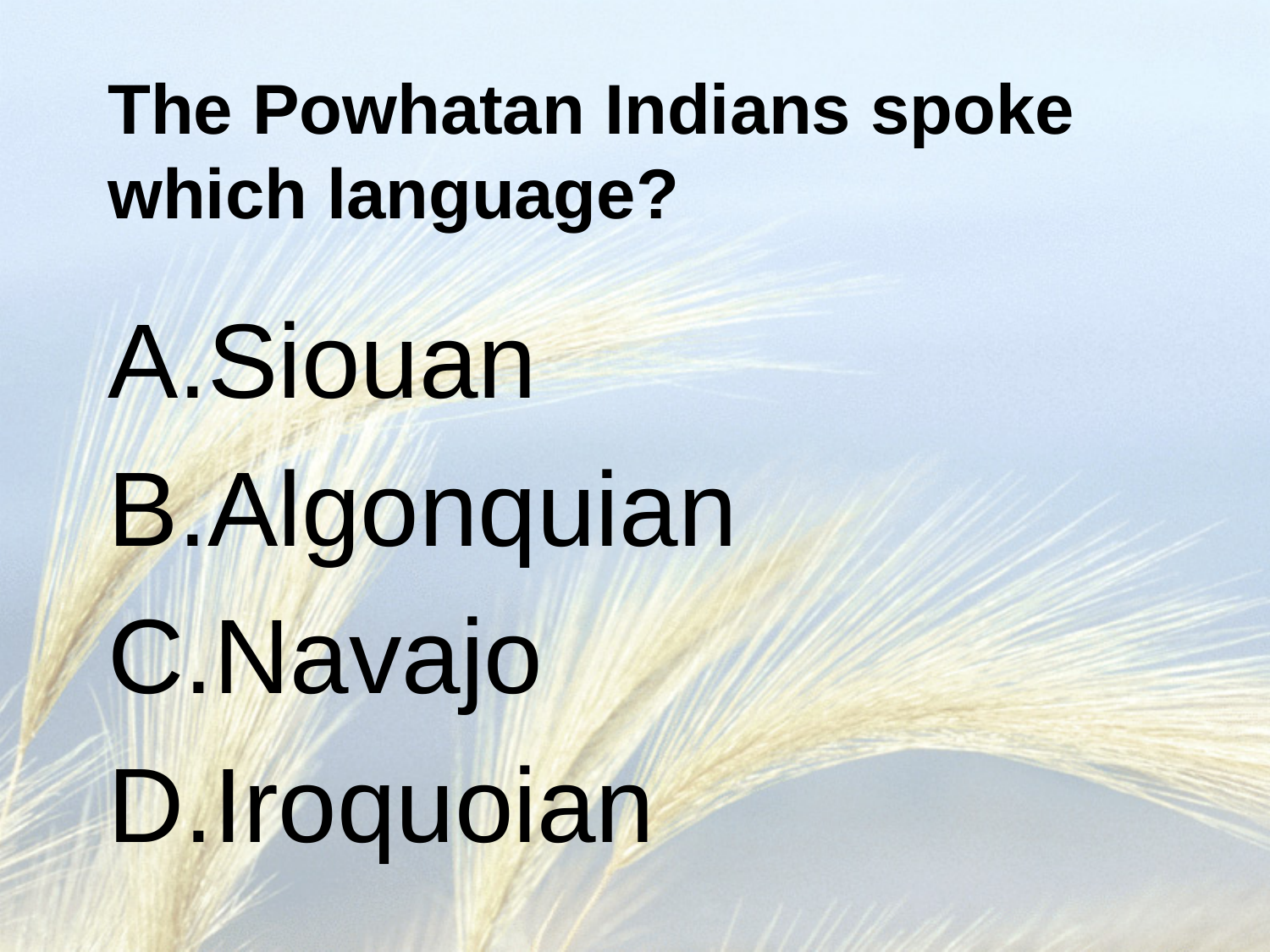

# The Powhatan Indians spoke which language?
Siouan
Algonquian
Navajo
Iroquoian